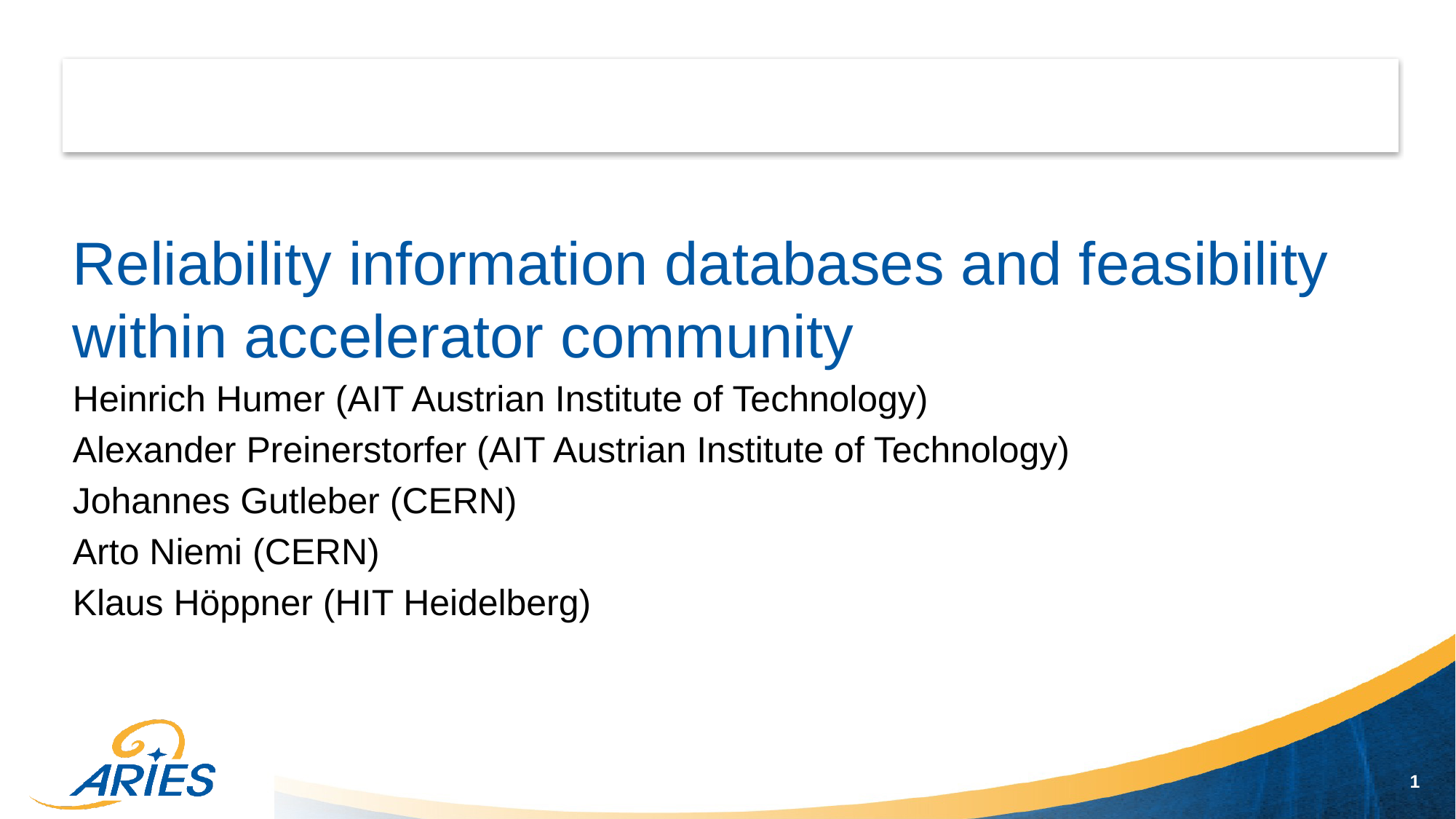

# Reliability information databases and feasibility within accelerator community
Heinrich Humer (AIT Austrian Institute of Technology)
Alexander Preinerstorfer (AIT Austrian Institute of Technology)
Johannes Gutleber (CERN)
Arto Niemi (CERN)
Klaus Höppner (HIT Heidelberg)

1